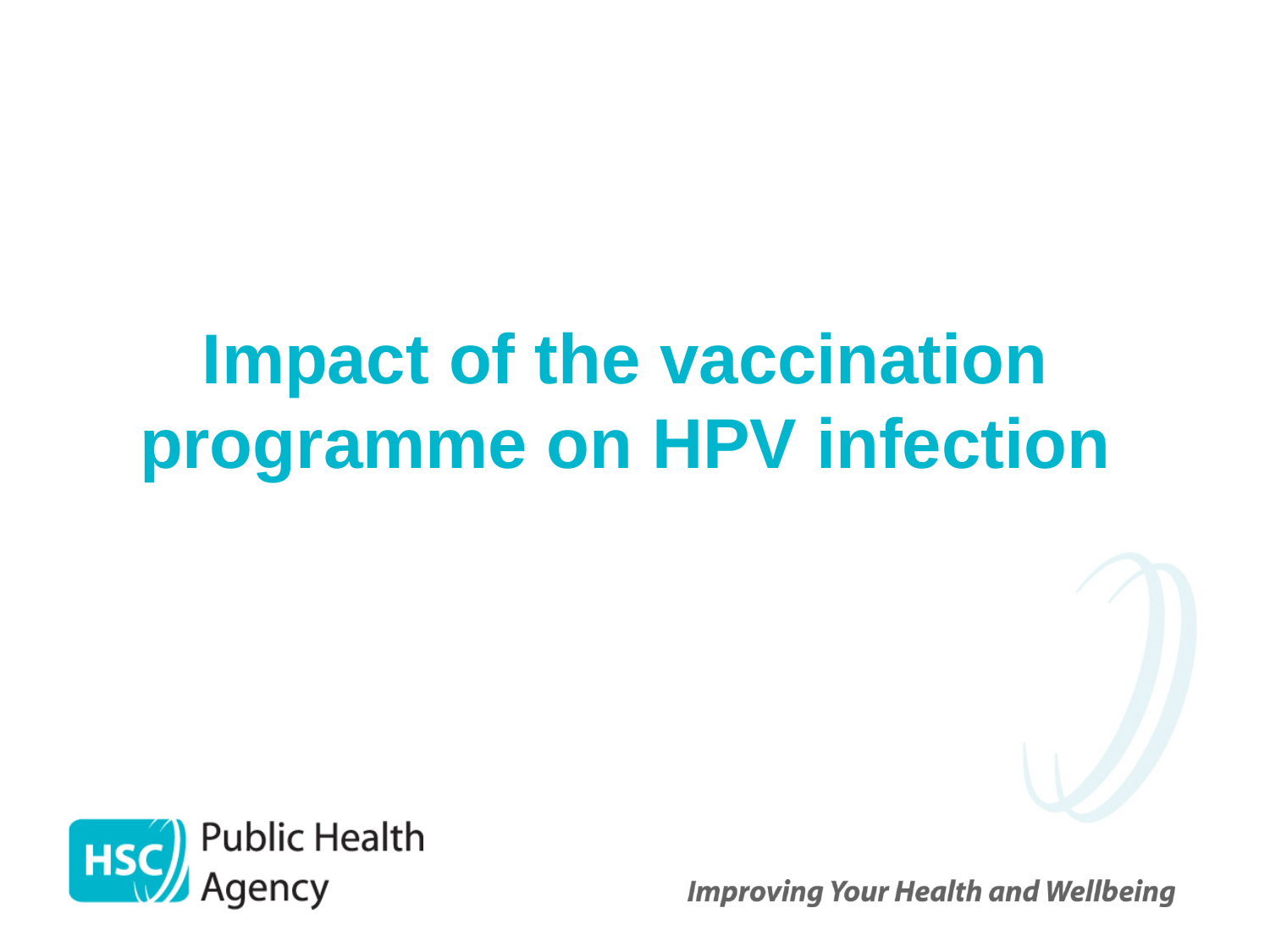

# Impact of the vaccination programme on HPV infection